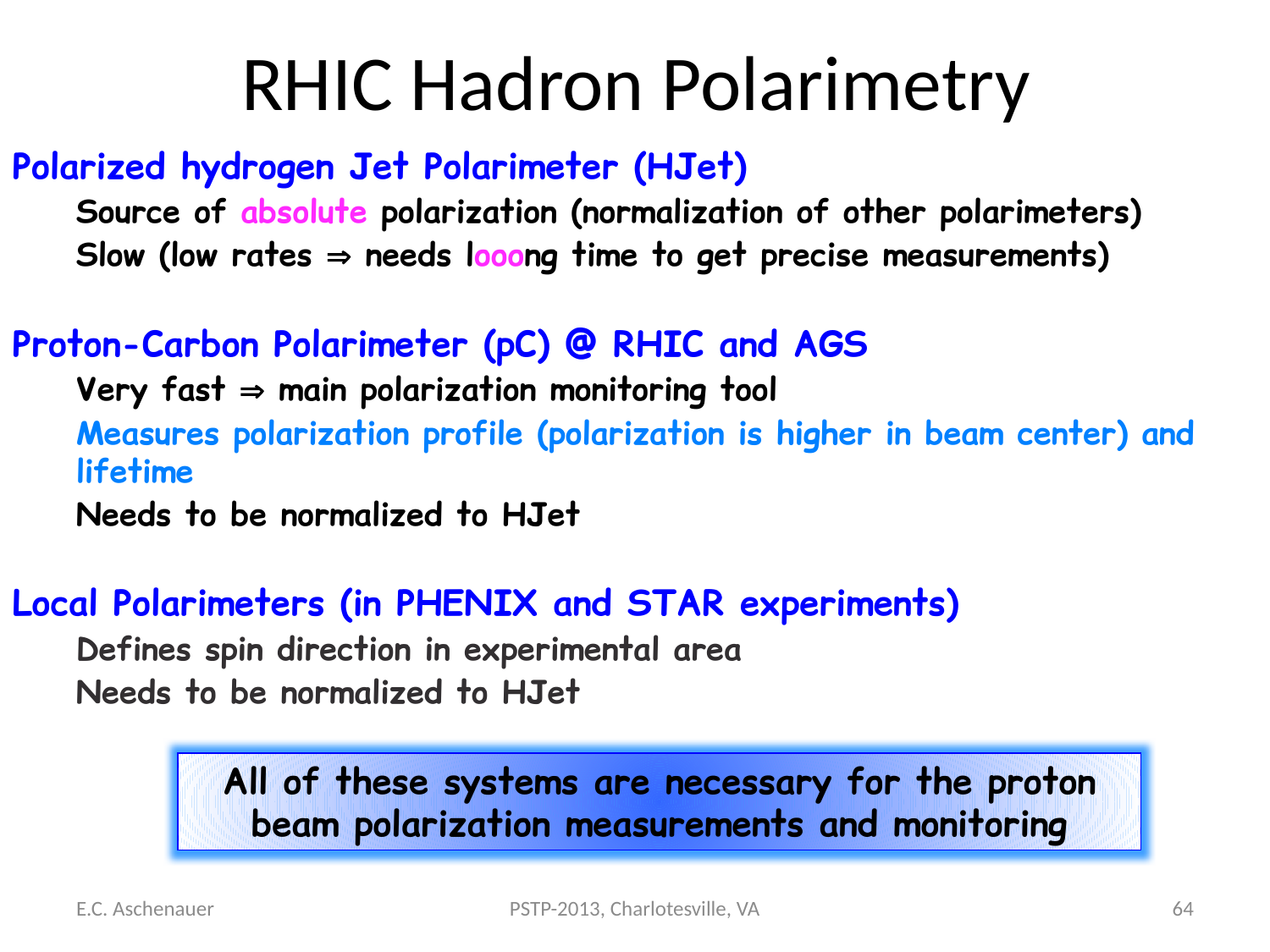

# RHIC Hadron Polarimetry
Polarized hydrogen Jet Polarimeter (HJet)
Source of absolute polarization (normalization of other polarimeters)
Slow (low rates ⇒ needs looong time to get precise measurements)

Proton-Carbon Polarimeter (pC) @ RHIC and AGS
Very fast ⇒ main polarization monitoring tool
Measures polarization profile (polarization is higher in beam center) and lifetime
Needs to be normalized to HJet

Local Polarimeters (in PHENIX and STAR experiments)
Defines spin direction in experimental area
Needs to be normalized to HJet
All of these systems are necessary for the proton beam polarization measurements and monitoring
E.C. Aschenauer
PSTP-2013, Charlotesville, VA
64